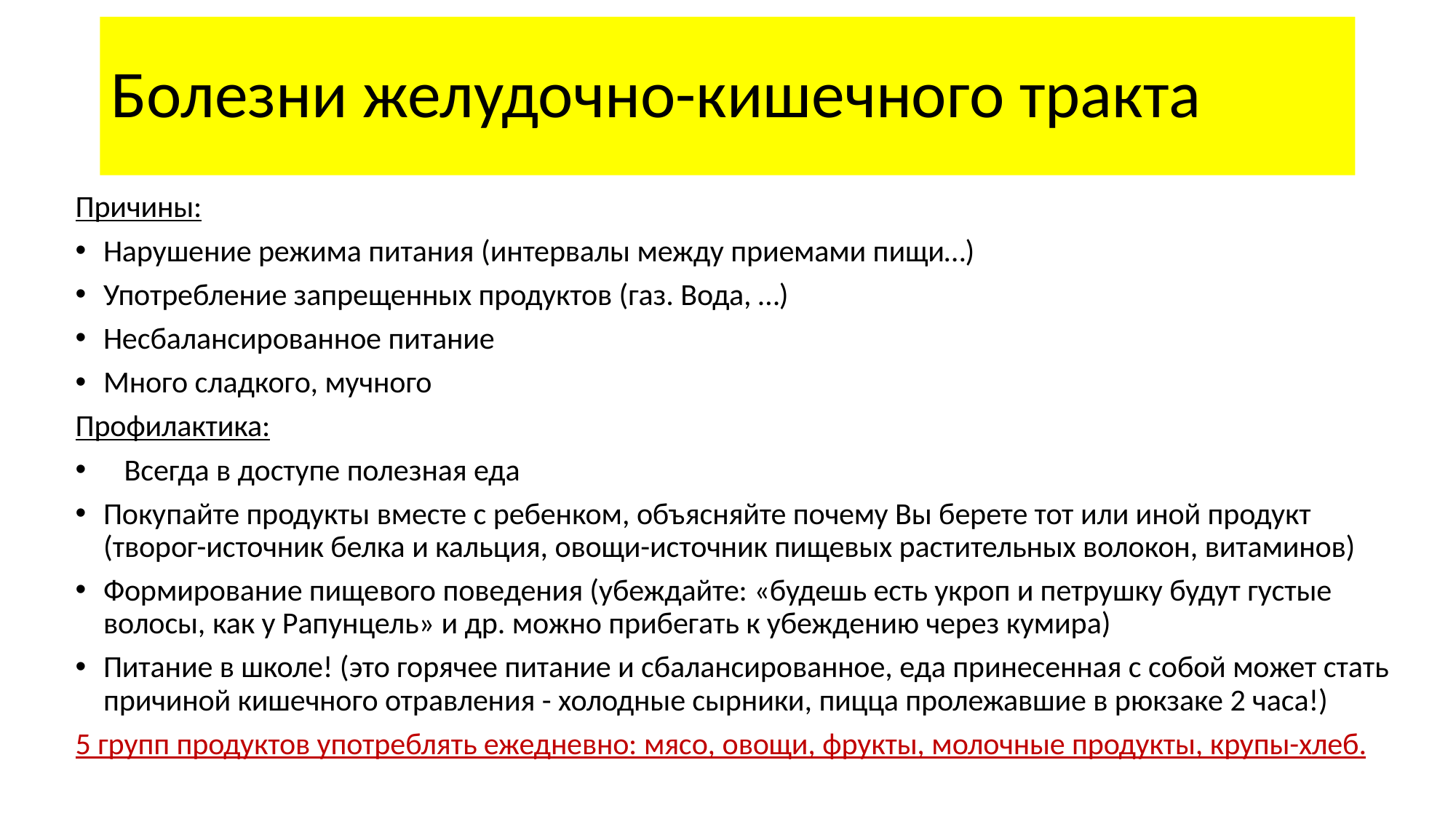

# Болезни желудочно-кишечного тракта
Причины:
Нарушение режима питания (интервалы между приемами пищи…)
Употребление запрещенных продуктов (газ. Вода, …)
Несбалансированное питание
Много сладкого, мучного
Профилактика:
   Всегда в доступе полезная еда
Покупайте продукты вместе с ребенком, объясняйте почему Вы берете тот или иной продукт (творог-источник белка и кальция, овощи-источник пищевых растительных волокон, витаминов)
Формирование пищевого поведения (убеждайте: «будешь есть укроп и петрушку будут густые волосы, как у Рапунцель» и др. можно прибегать к убеждению через кумира)
Питание в школе! (это горячее питание и сбалансированное, еда принесенная с собой может стать причиной кишечного отравления - холодные сырники, пицца пролежавшие в рюкзаке 2 часа!)
5 групп продуктов употреблять ежедневно: мясо, овощи, фрукты, молочные продукты, крупы-хлеб.